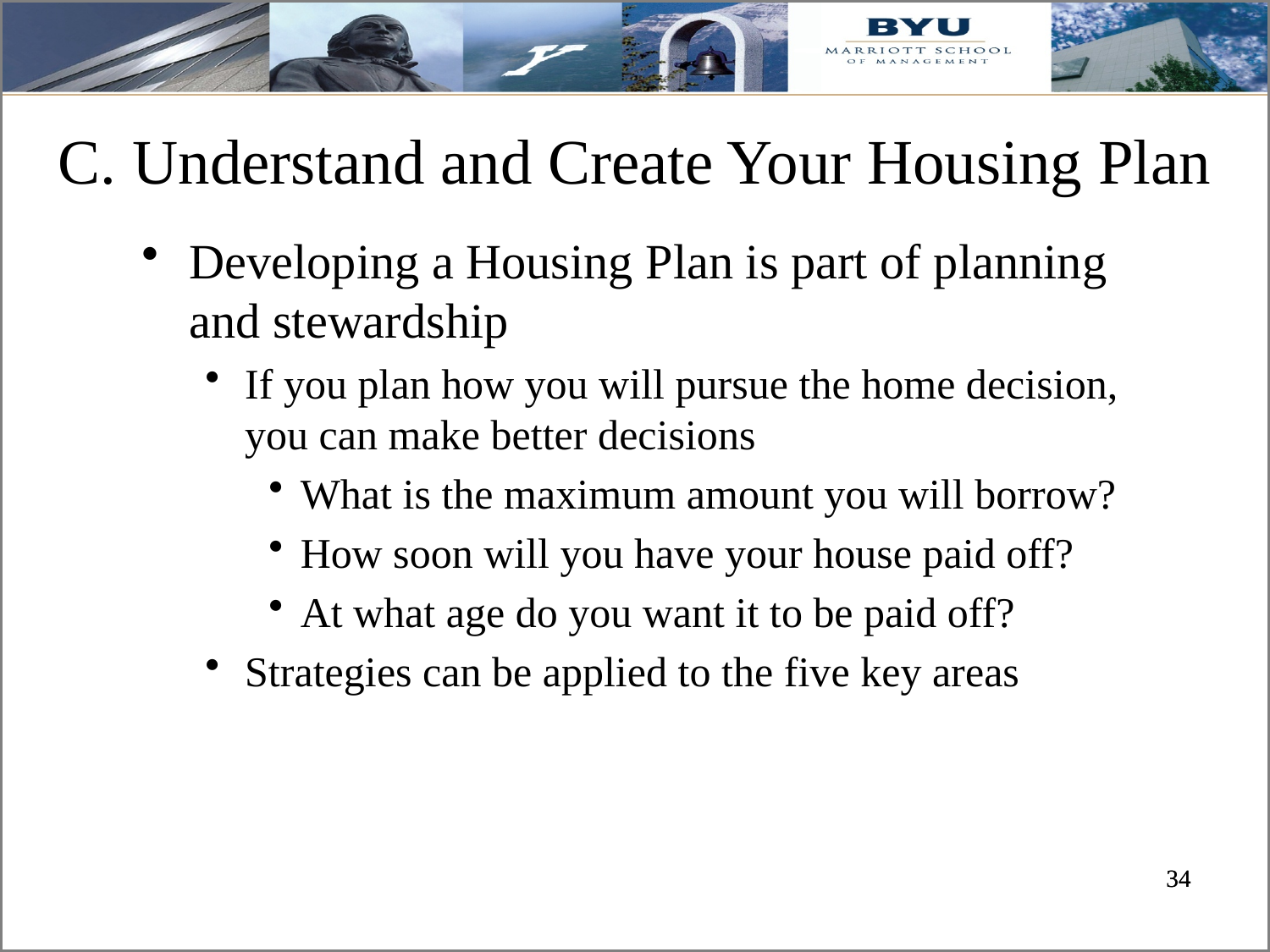

# C. Understand and Create Your Housing Plan
Developing a Housing Plan is part of planning and stewardship
If you plan how you will pursue the home decision, you can make better decisions
What is the maximum amount you will borrow?
How soon will you have your house paid off?
At what age do you want it to be paid off?
Strategies can be applied to the five key areas